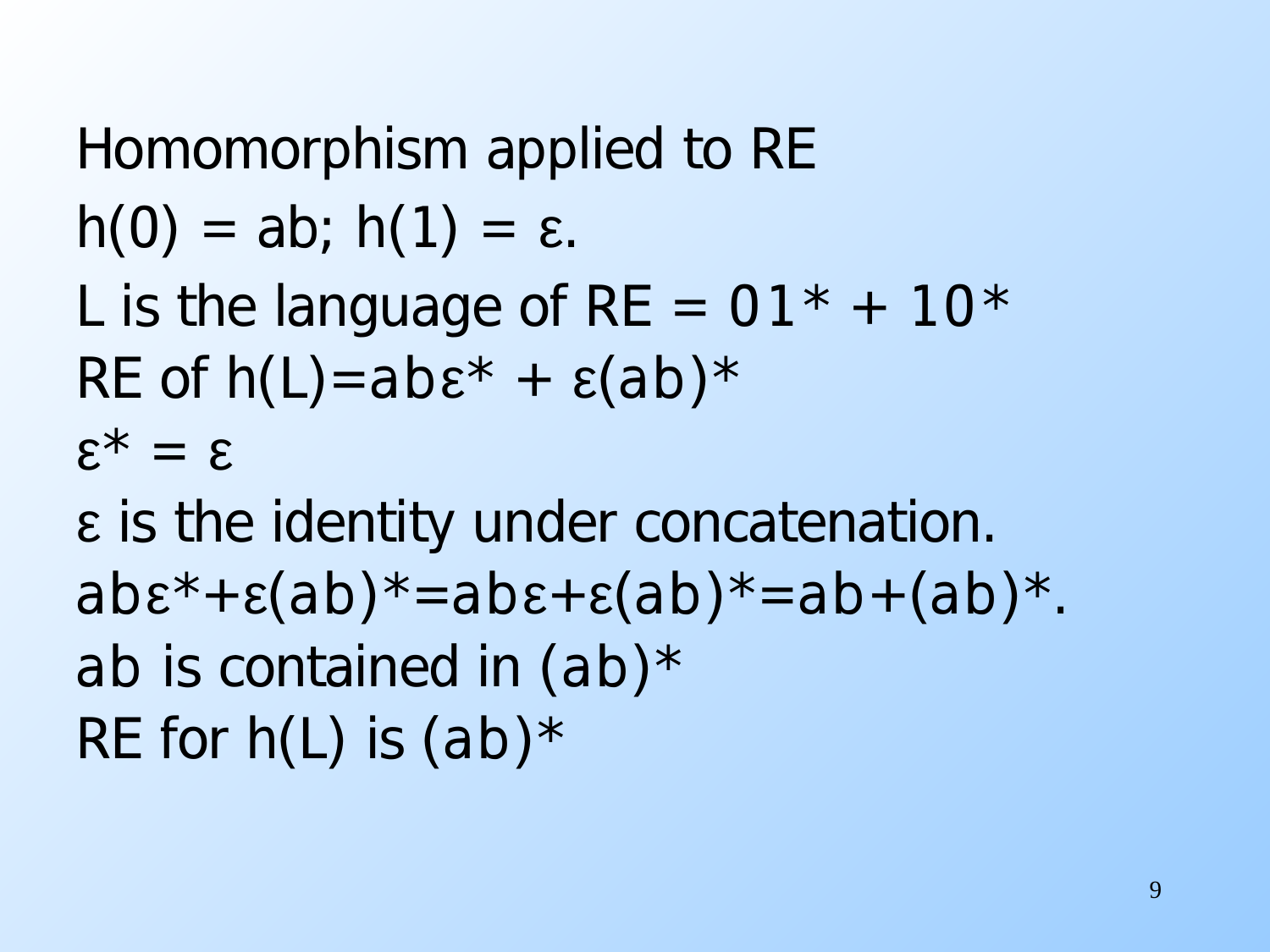

Homomorphism applied to RE
h(0) = ab; h(1) = ε.
L is the language of RE = 01* + 10*
RE of h(L)=abε* + ε(ab)*
ε* = ε
ε is the identity under concatenation.
abε*+ε(ab)*=abε+ε(ab)*=ab+(ab)*.
ab is contained in (ab)*
RE for h(L) is (ab)*
9